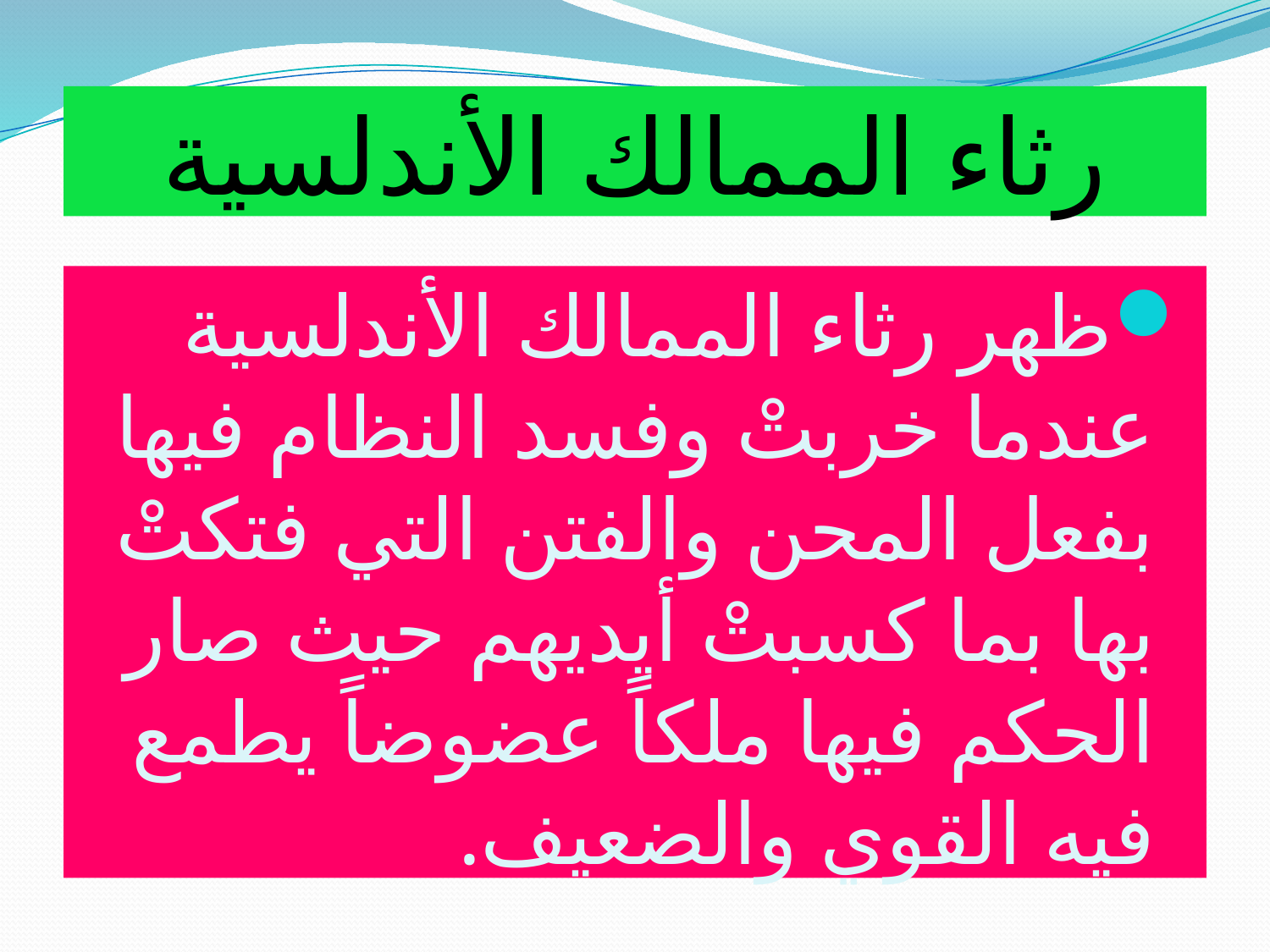

# رثاء الممالك الأندلسية
ظهر رثاء الممالك الأندلسية عندما خربتْ وفسد النظام فيها بفعل المحن والفتن التي فتكتْ بها بما كسبتْ أيديهم حيث صار الحكم فيها ملكاً عضوضاً يطمع فيه القوي والضعيف.